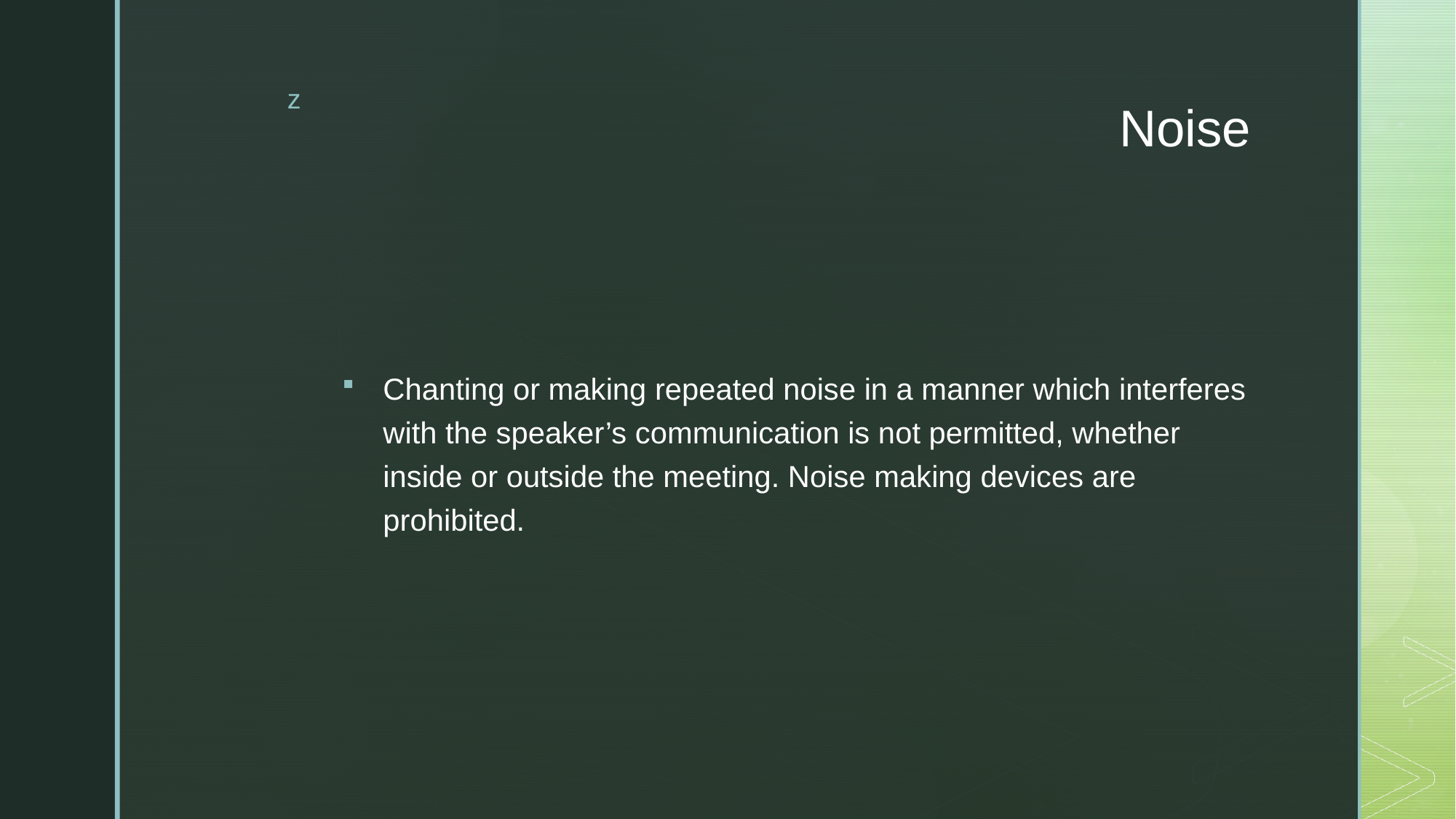

# Noise
Chanting or making repeated noise in a manner which interferes with the speaker’s communication is not permitted, whether inside or outside the meeting. Noise making devices are prohibited.